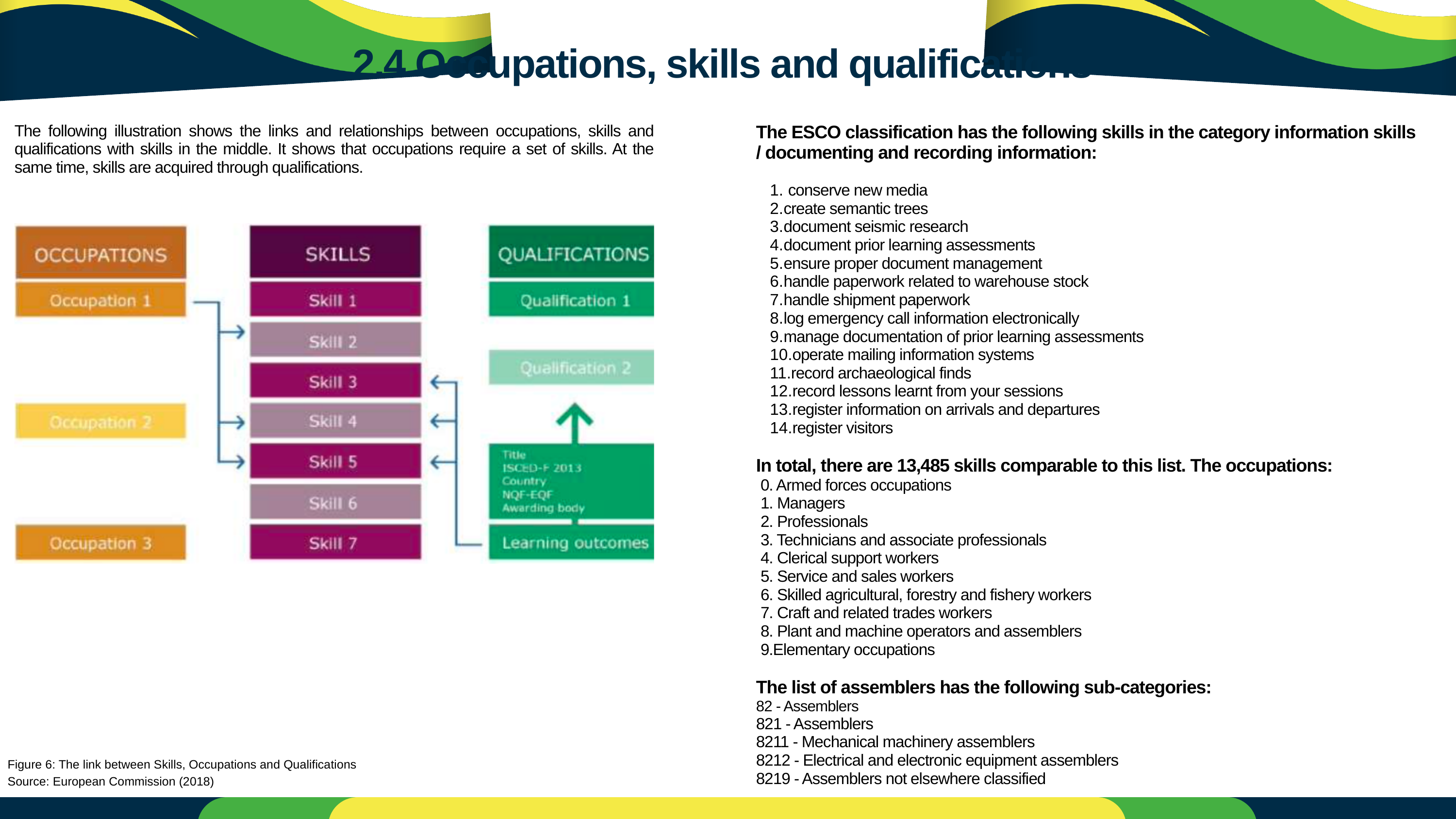

2.4 Occupations, skills and qualifications

The following illustration shows the links and relationships between occupations, skills and qualifications with skills in the middle. It shows that occupations require a set of skills. At the same time, skills are acquired through qualifications.
The ESCO classification has the following skills in the category information skills / documenting and recording information:

 conserve new media
create semantic trees
document seismic research
document prior learning assessments
ensure proper document management
handle paperwork related to warehouse stock
handle shipment paperwork
log emergency call information electronically
manage documentation of prior learning assessments
operate mailing information systems
record archaeological finds
record lessons learnt from your sessions
register information on arrivals and departures
register visitors

In total, there are 13,485 skills comparable to this list. The occupations:
 0. Armed forces occupations
 1. Managers
 2. Professionals
 3. Technicians and associate professionals
 4. Clerical support workers
 5. Service and sales workers
 6. Skilled agricultural, forestry and fishery workers
 7. Craft and related trades workers
 8. Plant and machine operators and assemblers
 9.Elementary occupations

The list of assemblers has the following sub-categories:
82 - Assemblers
821 - Assemblers
8211 - Mechanical machinery assemblers
8212 - Electrical and electronic equipment assemblers
8219 - Assemblers not elsewhere classified

Figure 6: The link between Skills, Occupations and Qualifications
Source: European Commission (2018)